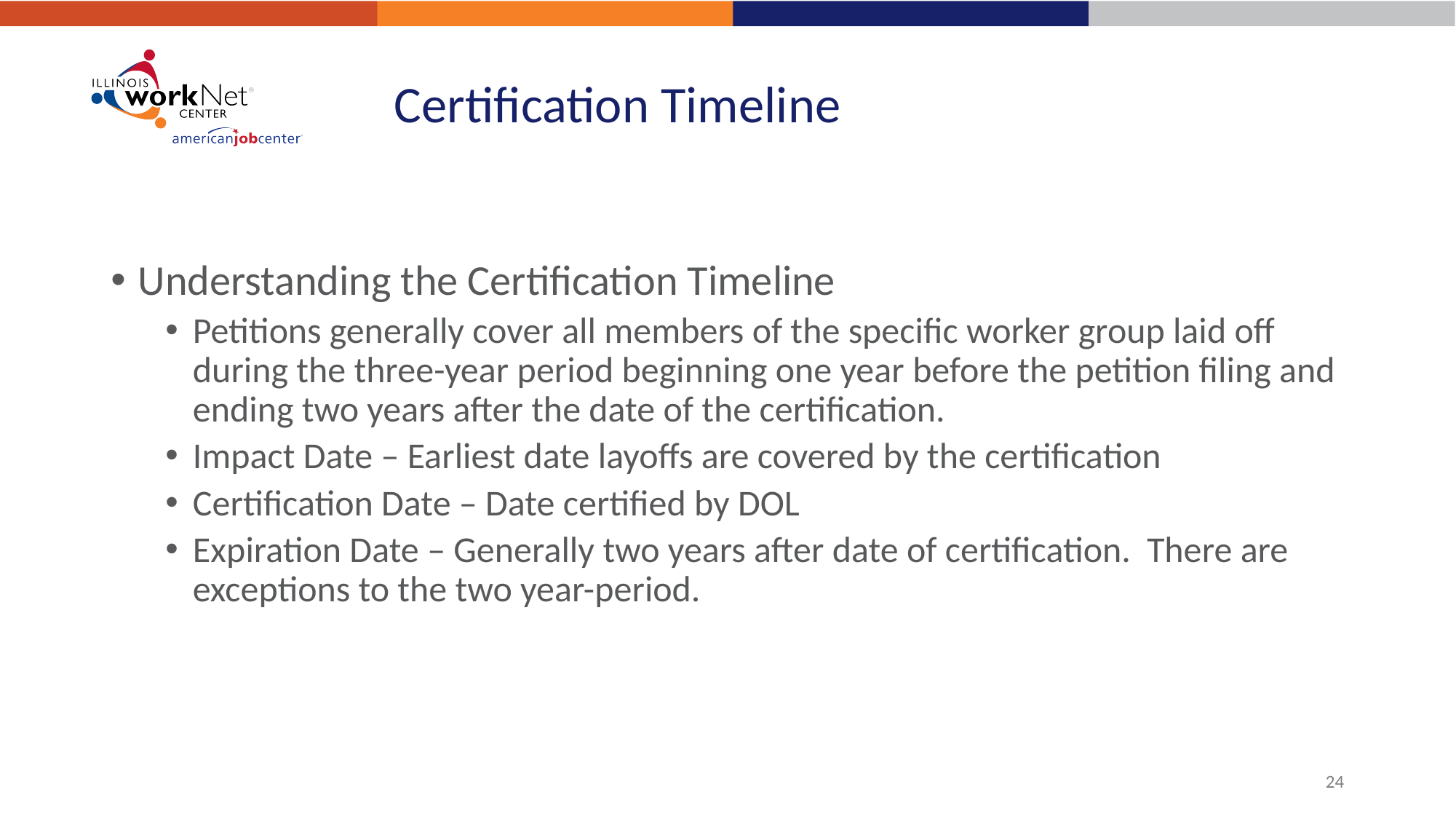

# Certification Timeline
Understanding the Certification Timeline
Petitions generally cover all members of the specific worker group laid off during the three-year period beginning one year before the petition filing and ending two years after the date of the certification.
Impact Date – Earliest date layoffs are covered by the certification
Certification Date – Date certified by DOL
Expiration Date – Generally two years after date of certification.  There are exceptions to the two year-period.
24